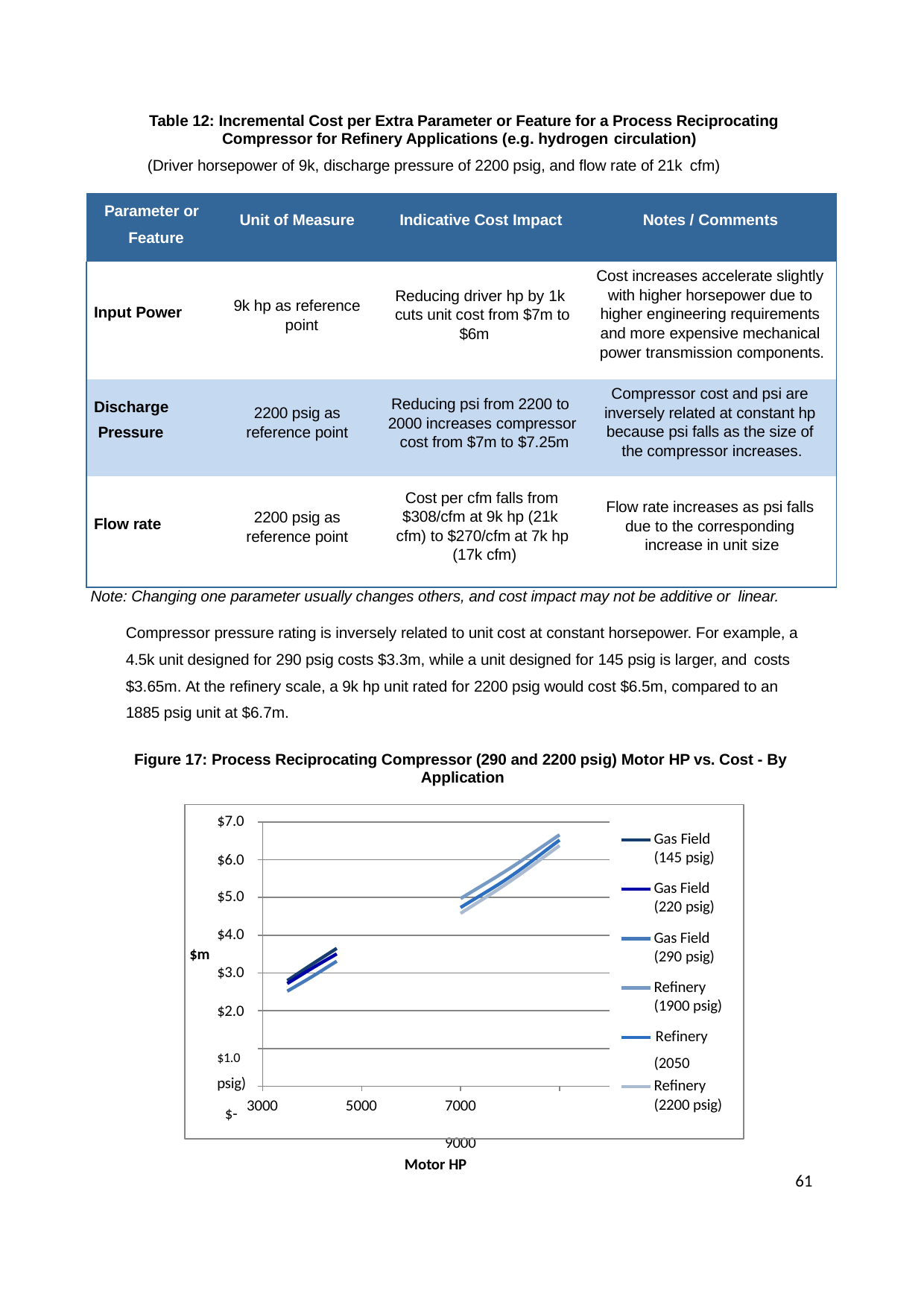

Table 12: Incremental Cost per Extra Parameter or Feature for a Process Reciprocating  Compressor for Refinery Applications (e.g. hydrogen circulation)
(Driver horsepower of 9k, discharge pressure of 2200 psig, and flow rate of 21k cfm)
| Parameter or Feature | Unit of Measure | Indicative Cost Impact | Notes / Comments |
| --- | --- | --- | --- |
| Input Power | 9k hp as reference point | Reducing driver hp by 1k cuts unit cost from $7m to $6m | Cost increases accelerate slightly with higher horsepower due to higher engineering requirements and more expensive mechanical power transmission components. |
| Discharge Pressure | 2200 psig as reference point | Reducing psi from 2200 to 2000 increases compressor cost from $7m to $7.25m | Compressor cost and psi are inversely related at constant hp because psi falls as the size of the compressor increases. |
| Flow rate | 2200 psig as reference point | Cost per cfm falls from $308/cfm at 9k hp (21k cfm) to $270/cfm at 7k hp (17k cfm) | Flow rate increases as psi falls due to the corresponding increase in unit size |
Note: Changing one parameter usually changes others, and cost impact may not be additive or linear.
Compressor pressure rating is inversely related to unit cost at constant horsepower. For example, a  4.5k unit designed for 290 psig costs $3.3m, while a unit designed for 145 psig is larger, and costs
$3.65m. At the refinery scale, a 9k hp unit rated for 2200 psig would cost $6.5m, compared to an  1885 psig unit at $6.7m.

Figure 17: Process Reciprocating Compressor (290 and 2200 psig) Motor HP vs. Cost - By  Application

$7.0

$6.0

Gas Field  (145 psig)

Gas Field  (220 psig)
$5.0

$4.0
Gas Field  (290 psig)

$m

$3.0

$2.0

Refinery  (1900 psig)

Refinery
$1.0	(2050 psig)
$-

Refinery  (2200 psig)

3000	5000
7000	9000
Motor HP
61